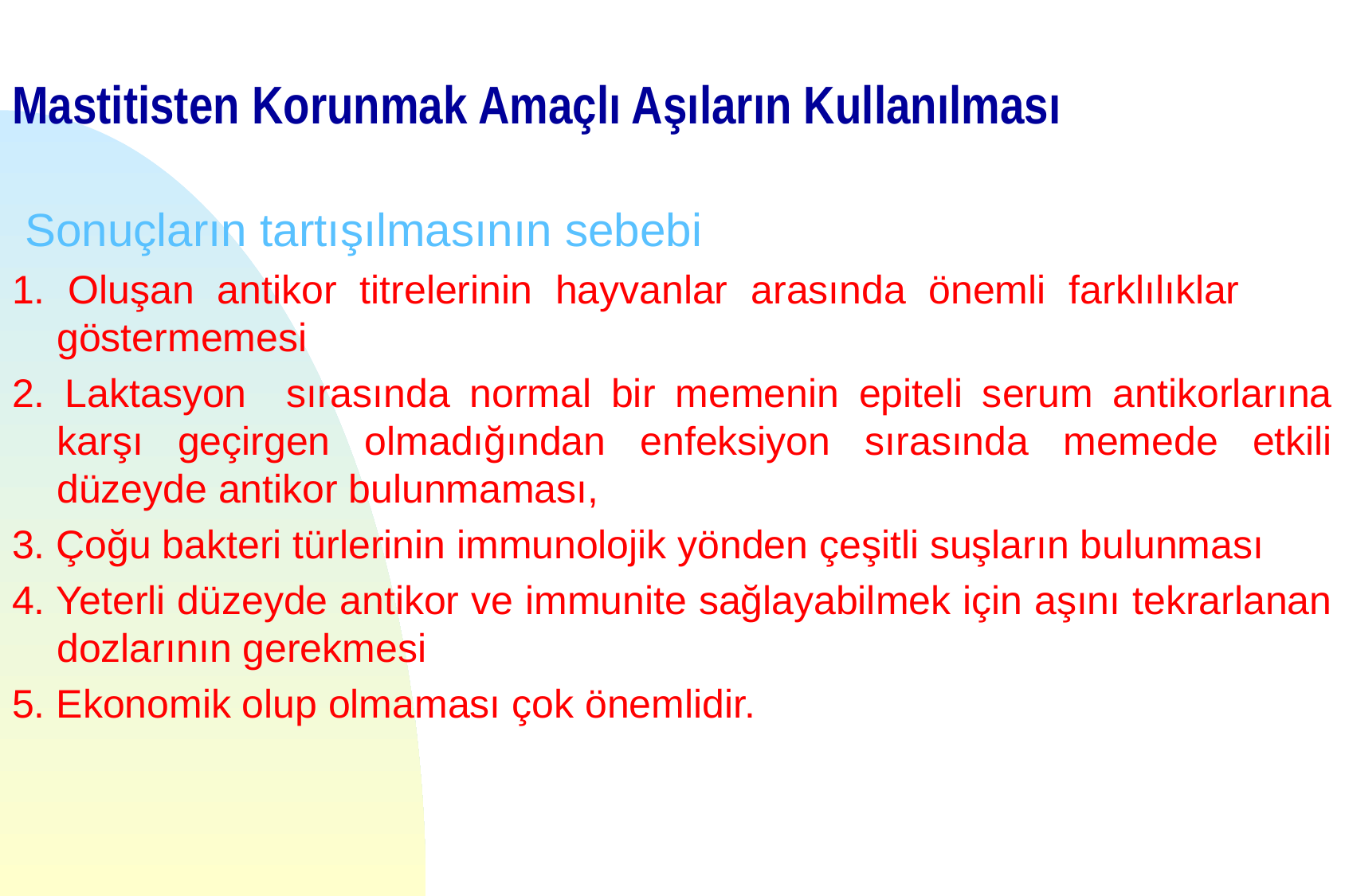

# Mastitisten Korunmak Amaçlı Aşıların Kullanılması
 Sonuçların tartışılmasının sebebi
1. Oluşan antikor titrelerinin hayvanlar arasında önemli farklılıklar     göstermemesi
2. Laktasyon  sırasında normal bir memenin epiteli serum antikorlarına karşı geçirgen olmadığından enfeksiyon sırasında memede etkili düzeyde antikor bulunmaması,
3. Çoğu bakteri türlerinin immunolojik yönden çeşitli suşların bulunması
4. Yeterli düzeyde antikor ve immunite sağlayabilmek için aşını tekrarlanan dozlarının gerekmesi
5. Ekonomik olup olmaması çok önemlidir.